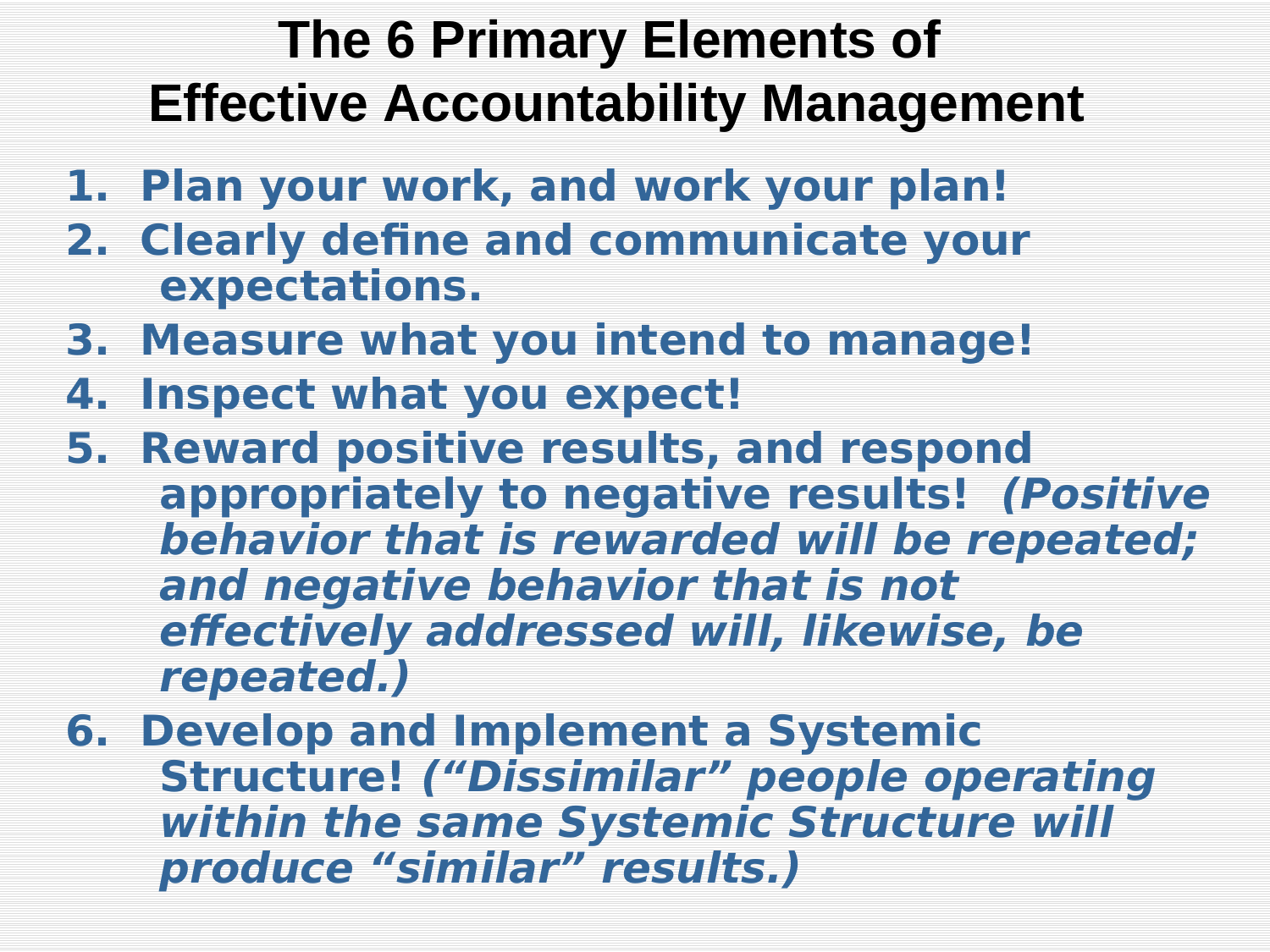

The 6 Primary Elements of
Effective Accountability Management
1.  Plan your work, and work your plan!
2.  Clearly define and communicate your expectations.
3.  Measure what you intend to manage!
4.  Inspect what you expect!
5.  Reward positive results, and respond appropriately to negative results!  (Positive behavior that is rewarded will be repeated;  and negative behavior that is not effectively addressed will, likewise, be repeated.)
6.  Develop and Implement a Systemic Structure! (“Dissimilar” people operating within the same Systemic Structure will produce “similar” results.)